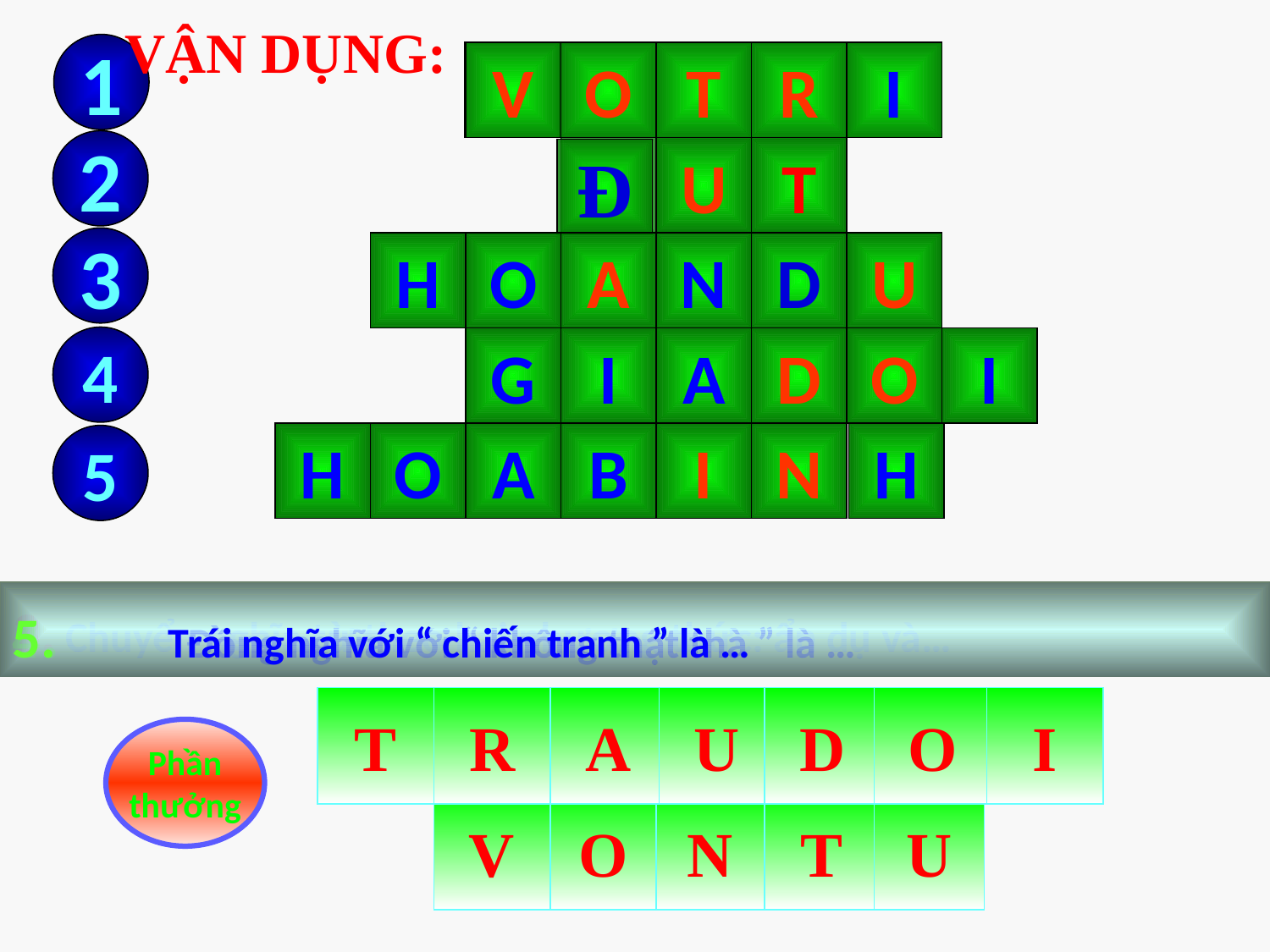

VẬN DỤNG:
1

V
O
T
R
I

2
U
T
Ð

3

H
O
A
N
D
U
4

G
I
A
D
O
I

H
O
A
B
I
N
H
5
2. Bị rời ra từng đoạn, từng khúc do bị kéo mạnh hoặc bị chặt, cưa, cắt
3. Chuyển nghĩa từ theo hai phương thức: ẩn dụ và…
4.        Đồng nghĩa với “ không thật thà ” là …
5.             Trái nghĩa với “ chiến tranh ” là …
1. ........... nghĩa là không có khả năng nhận biết .
V
T
O
R
T
A
R
U
U
D
T
O
A
I
Phần
thưởng
V
D
O
O
N
I
T
N
U
U